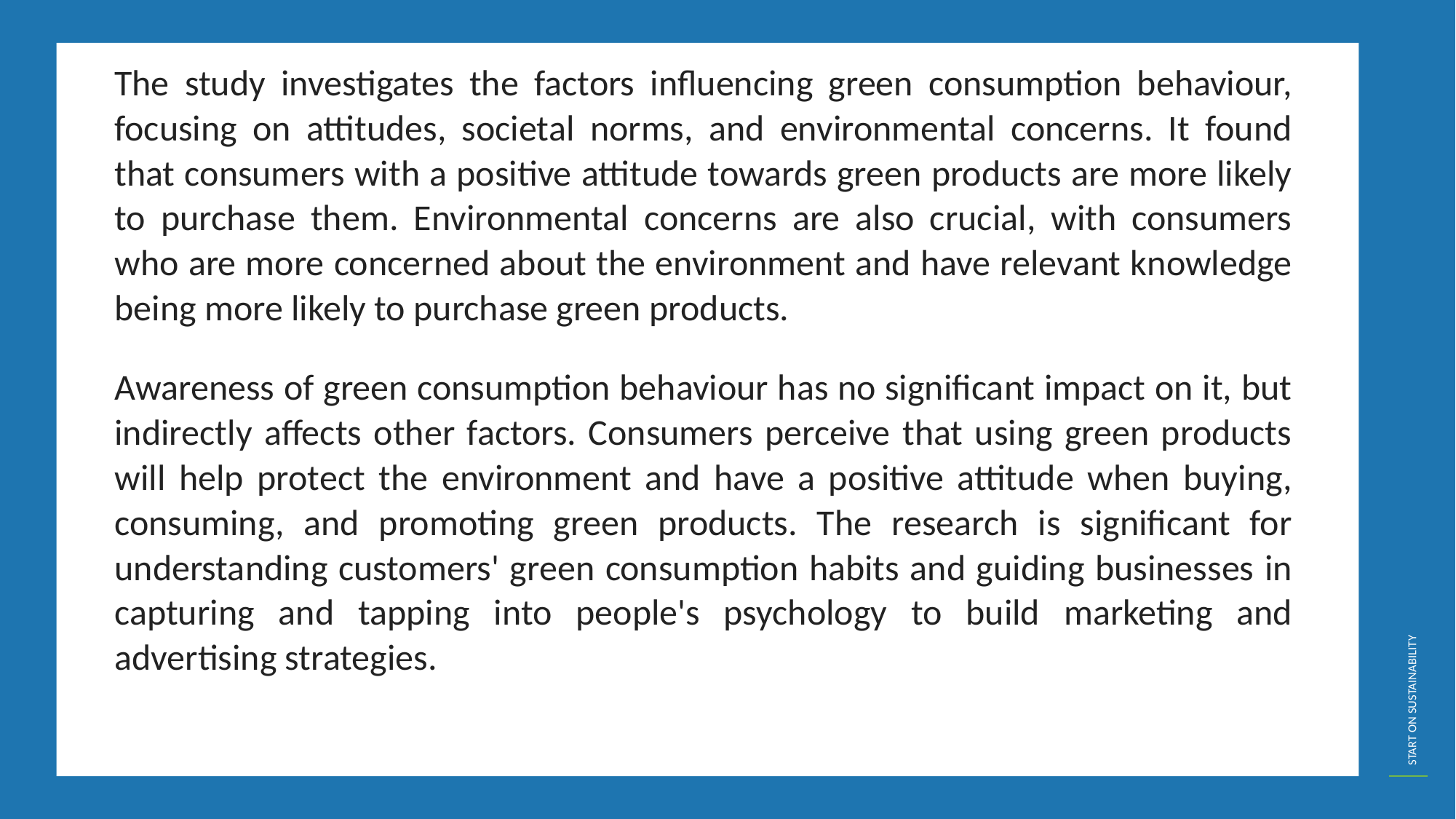

The study investigates the factors influencing green consumption behaviour, focusing on attitudes, societal norms, and environmental concerns. It found that consumers with a positive attitude towards green products are more likely to purchase them. Environmental concerns are also crucial, with consumers who are more concerned about the environment and have relevant knowledge being more likely to purchase green products.
Awareness of green consumption behaviour has no significant impact on it, but indirectly affects other factors. Consumers perceive that using green products will help protect the environment and have a positive attitude when buying, consuming, and promoting green products. The research is significant for understanding customers' green consumption habits and guiding businesses in capturing and tapping into people's psychology to build marketing and advertising strategies.